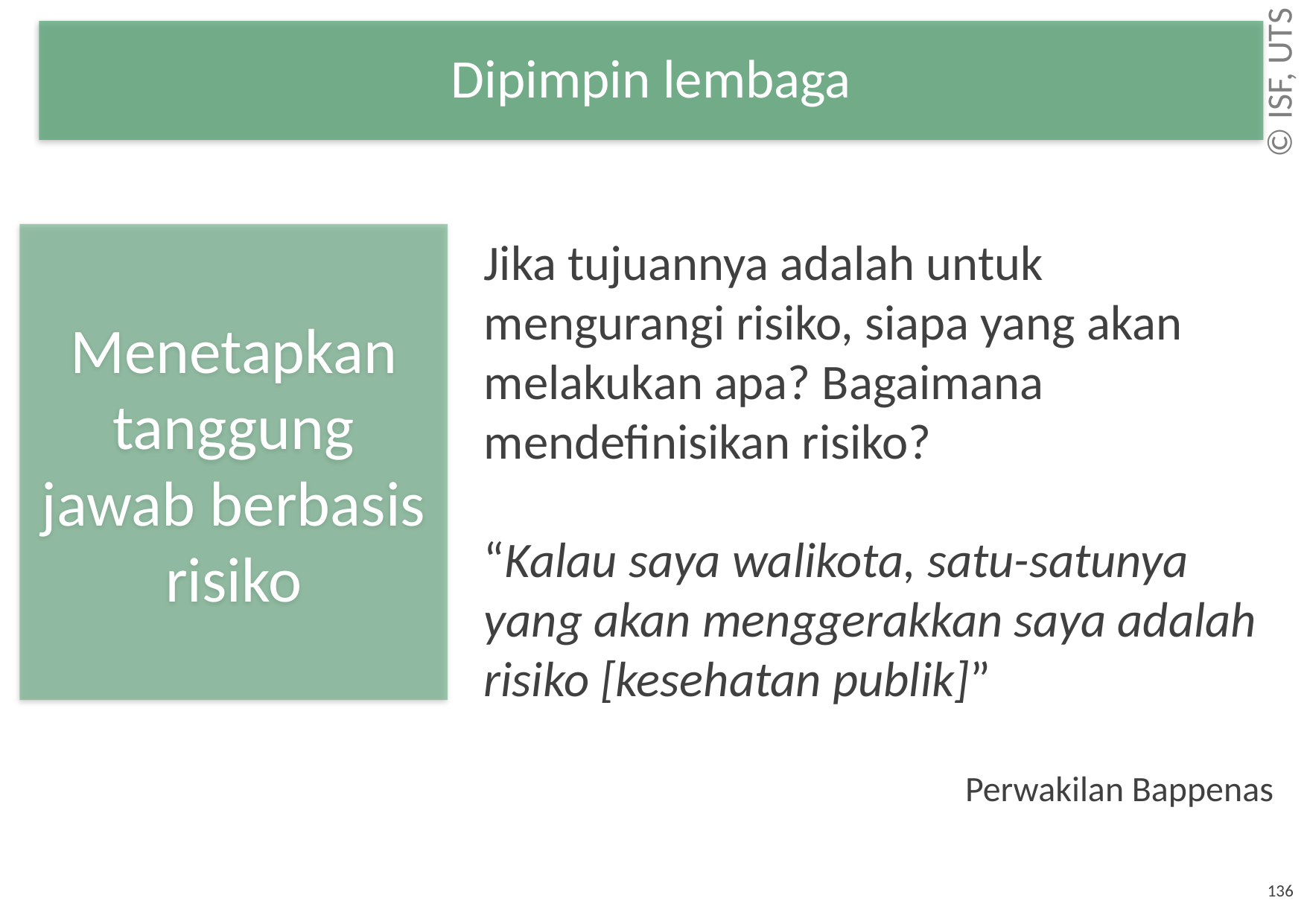

Dipimpin lembaga
Menetapkan tanggung jawab berbasis risiko
Jika tujuannya adalah untuk mengurangi risiko, siapa yang akan melakukan apa? Bagaimana mendefinisikan risiko?

“Kalau saya walikota, satu-satunya yang akan menggerakkan saya adalah risiko [kesehatan publik]”

Perwakilan Bappenas
136